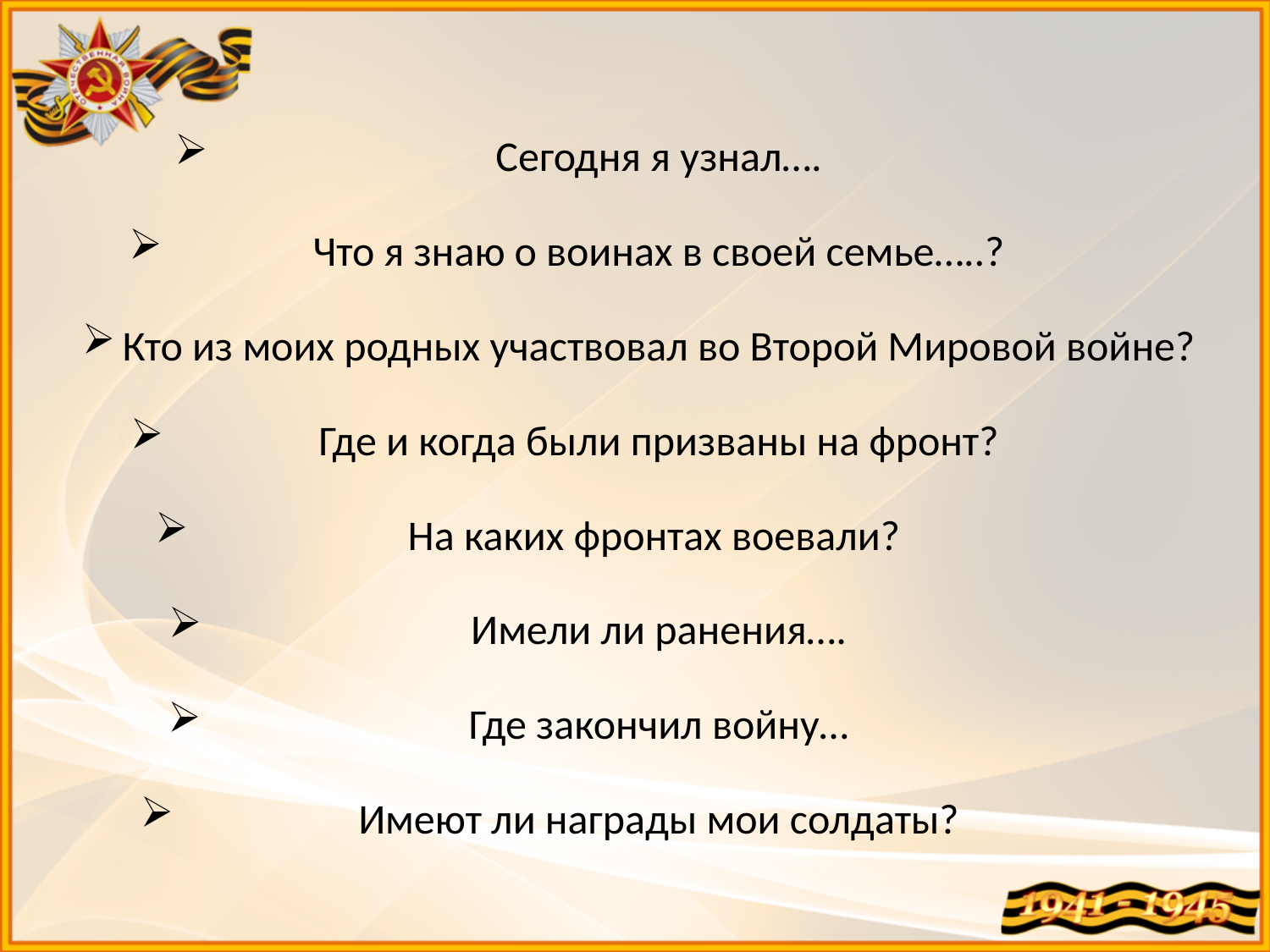

Сегодня я узнал….
 Что я знаю о воинах в своей семье…..?
 Кто из моих родных участвовал во Второй Мировой войне?
 Где и когда были призваны на фронт?
На каких фронтах воевали?
 Имели ли ранения….
 Где закончил войну…
 Имеют ли награды мои солдаты?